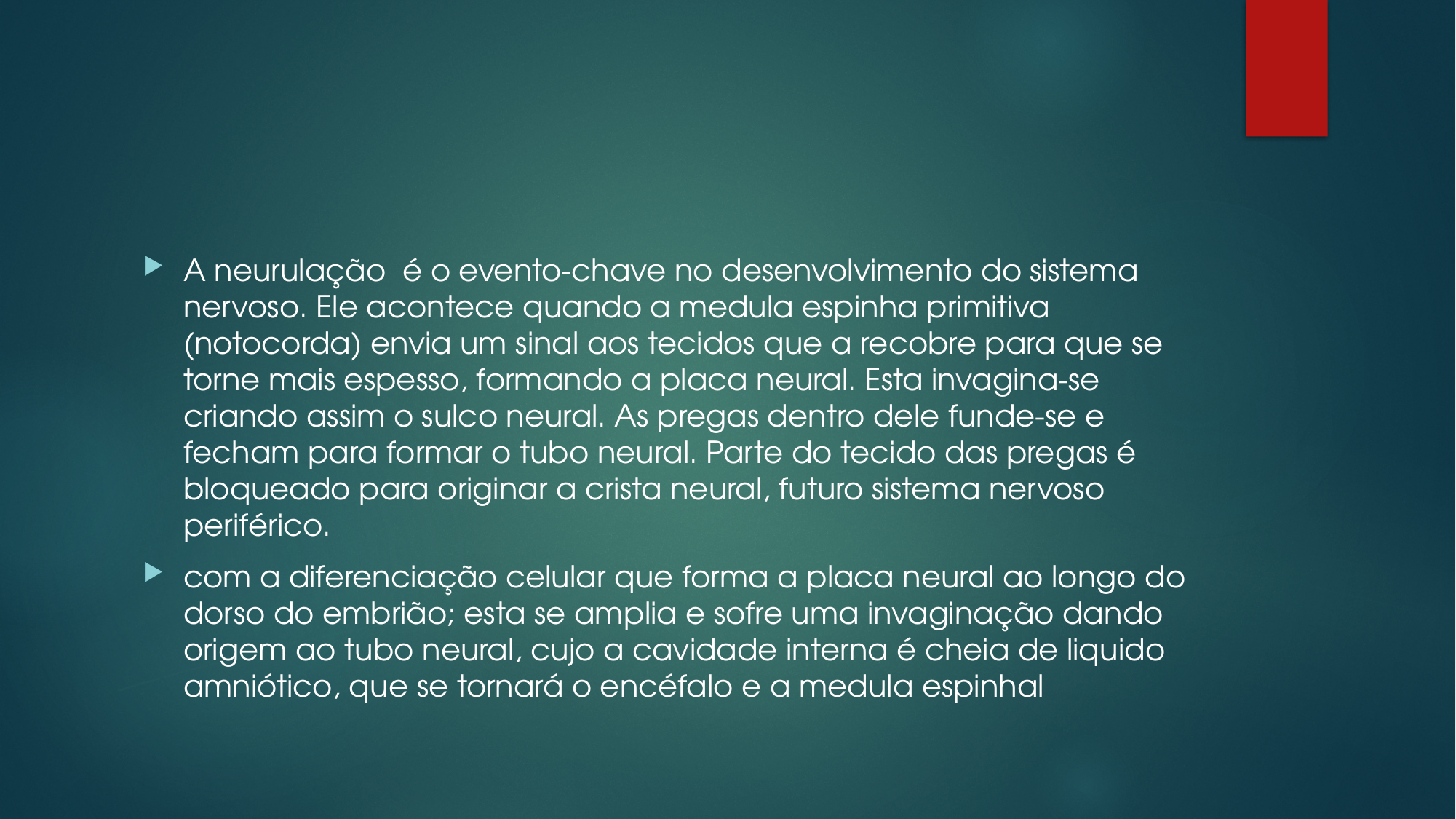

#
A neurulação  é o evento-chave no desenvolvimento do sistema nervoso. Ele acontece quando a medula espinha primitiva (notocorda) envia um sinal aos tecidos que a recobre para que se torne mais espesso, formando a placa neural. Esta invagina-se criando assim o sulco neural. As pregas dentro dele funde-se e fecham para formar o tubo neural. Parte do tecido das pregas é bloqueado para originar a crista neural, futuro sistema nervoso periférico.
com a diferenciação celular que forma a placa neural ao longo do dorso do embrião; esta se amplia e sofre uma invaginação dando origem ao tubo neural, cujo a cavidade interna é cheia de liquido amniótico, que se tornará o encéfalo e a medula espinhal